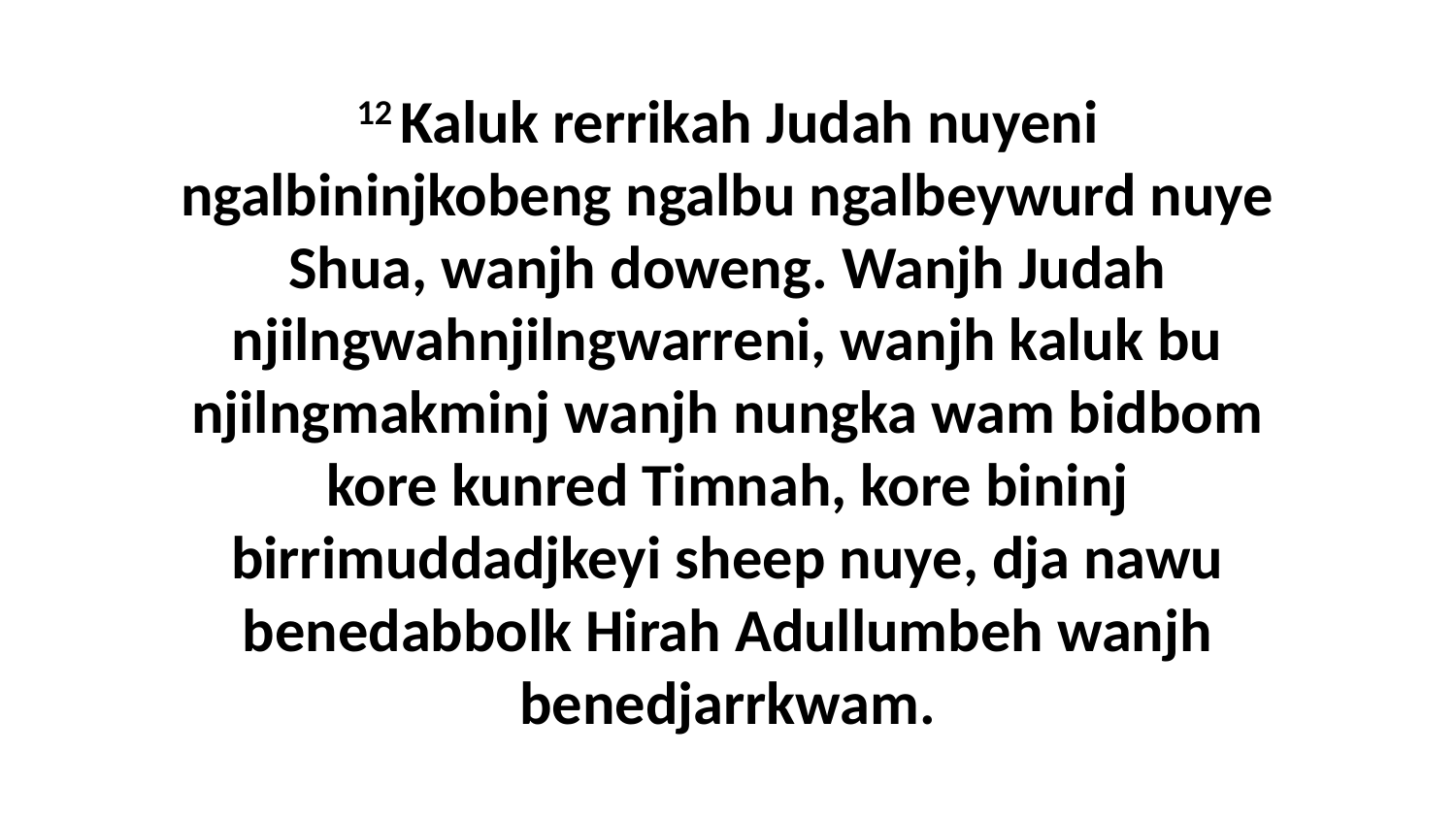

12 Kaluk rerrikah Judah nuyeni ngalbininjkobeng ngalbu ngalbeywurd nuye Shua, wanjh doweng. Wanjh Judah njilngwahnjilngwarreni, wanjh kaluk bu njilngmakminj wanjh nungka wam bidbom kore kunred Timnah, kore bininj birrimuddadjkeyi sheep nuye, dja nawu benedabbolk Hirah Adullumbeh wanjh benedjarrkwam.